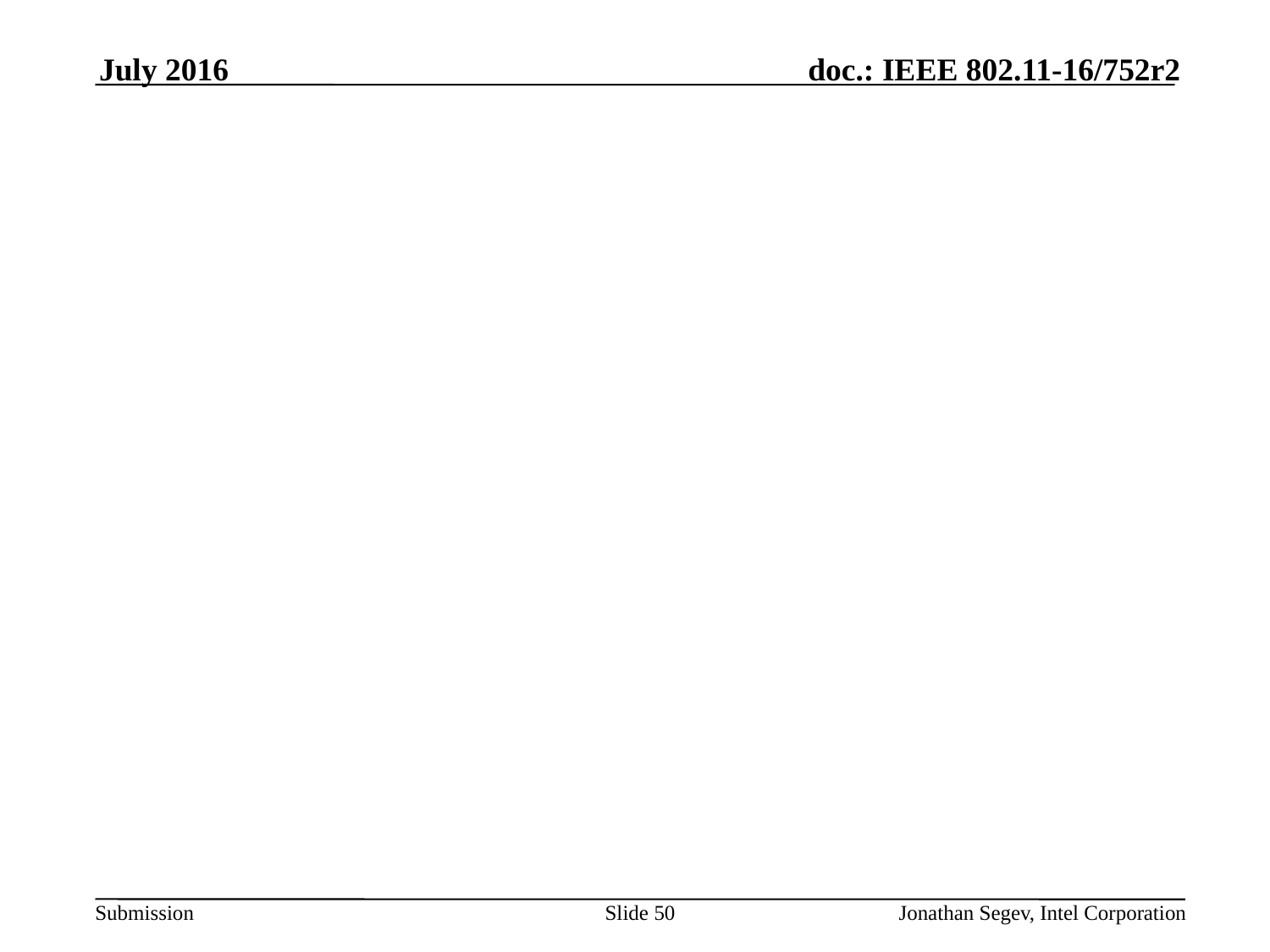

July 2016
#

Slide 50
Jonathan Segev, Intel Corporation